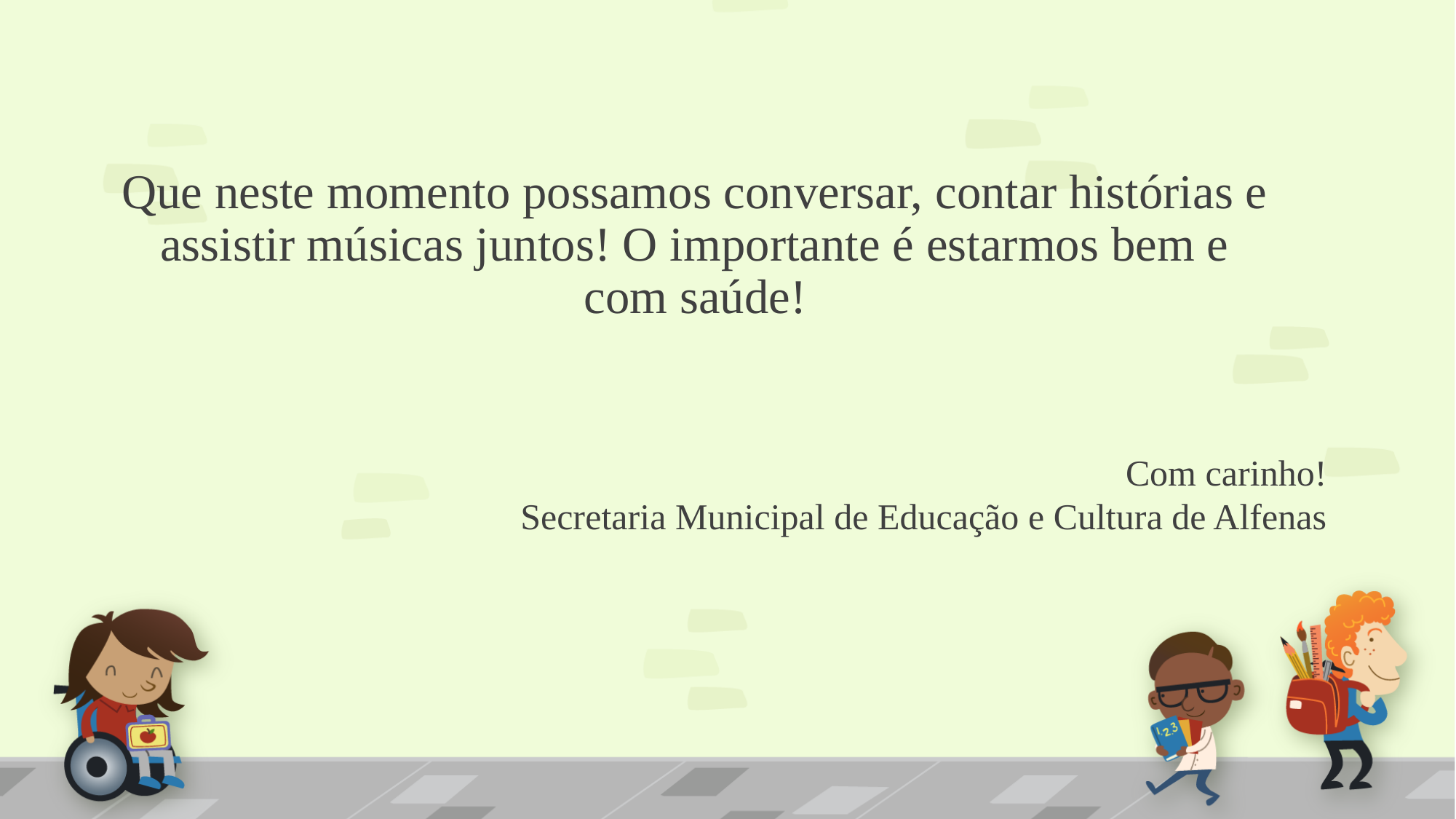

# Que neste momento possamos conversar, contar histórias e assistir músicas juntos! O importante é estarmos bem e com saúde!
Com carinho!
Secretaria Municipal de Educação e Cultura de Alfenas